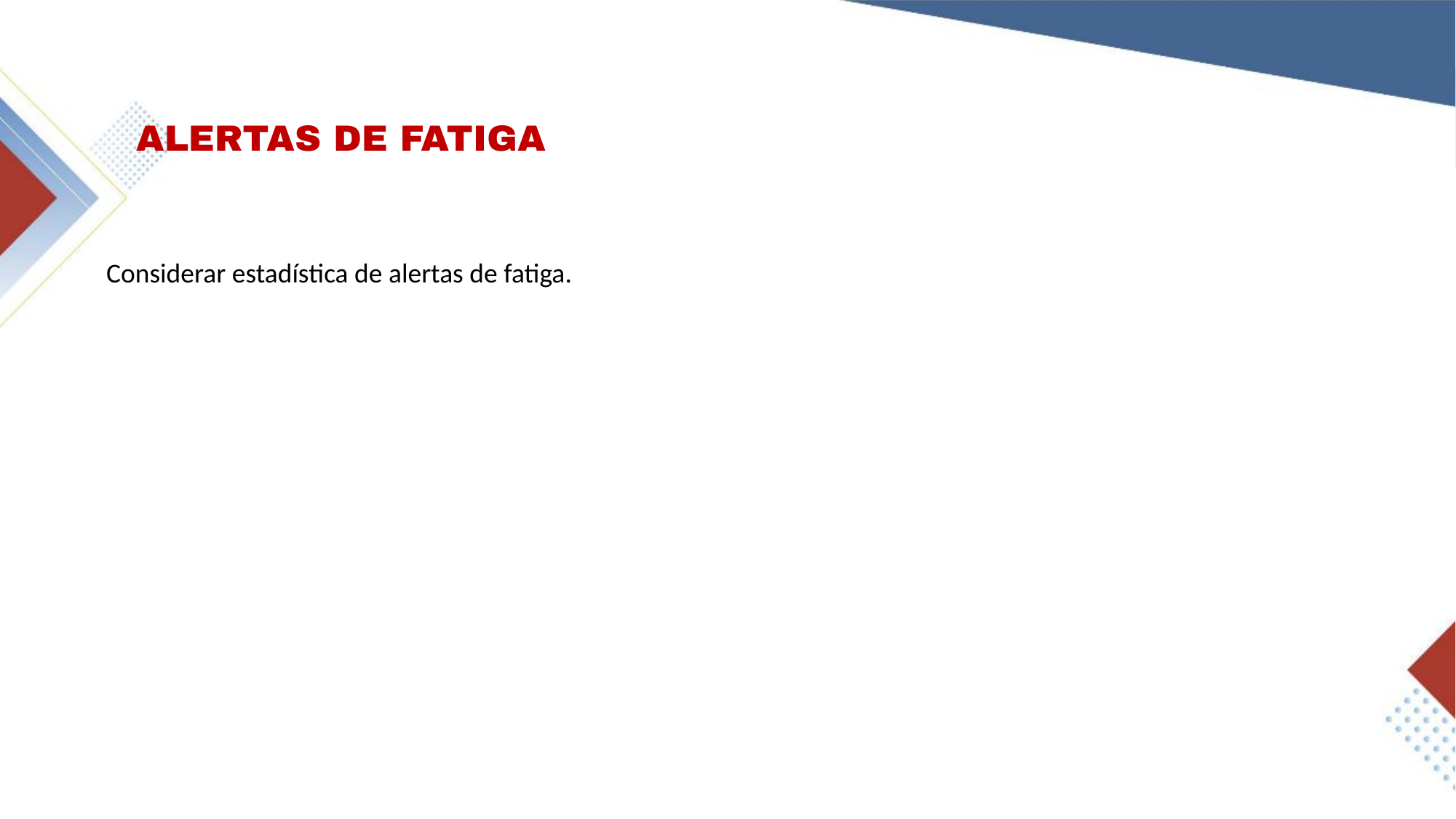

# ALERTAS DE FATIGA
Considerar estadística de alertas de fatiga.